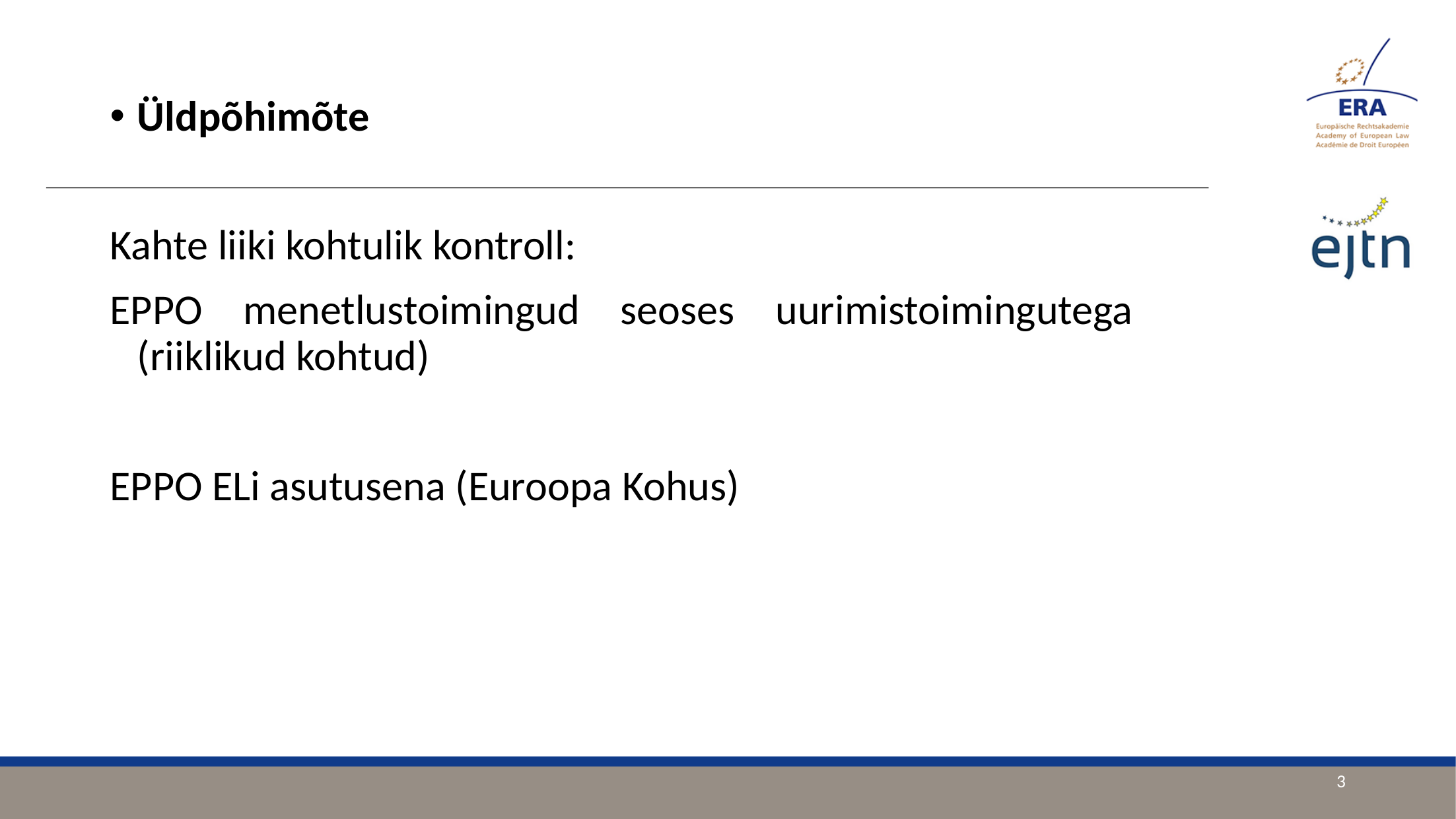

Üldpõhimõte
Kahte liiki kohtulik kontroll:
EPPO menetlustoimingud seoses uurimistoimingutega (riiklikud kohtud)

EPPO ELi asutusena (Euroopa Kohus)

3